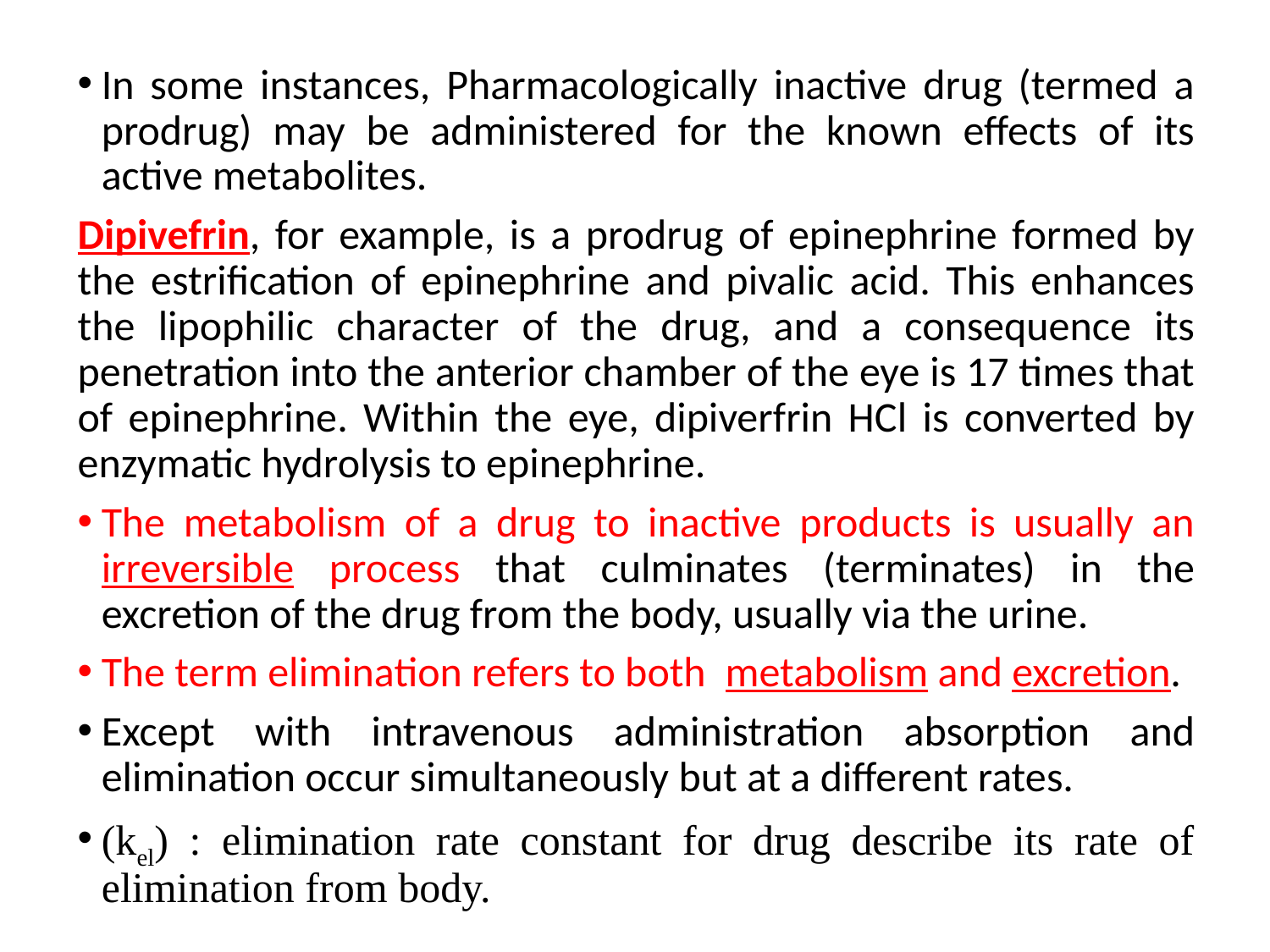

In some instances, Pharmacologically inactive drug (termed a prodrug) may be administered for the known effects of its active metabolites.
Dipivefrin, for example, is a prodrug of epinephrine formed by the estrification of epinephrine and pivalic acid. This enhances the lipophilic character of the drug, and a consequence its penetration into the anterior chamber of the eye is 17 times that of epinephrine. Within the eye, dipiverfrin HCl is converted by enzymatic hydrolysis to epinephrine.
The metabolism of a drug to inactive products is usually an irreversible process that culminates (terminates) in the excretion of the drug from the body, usually via the urine.
The term elimination refers to both  metabolism and excretion.
Except with intravenous administration absorption and elimination occur simultaneously but at a different rates.
(kel) : elimination rate constant for drug describe its rate of elimination from body.